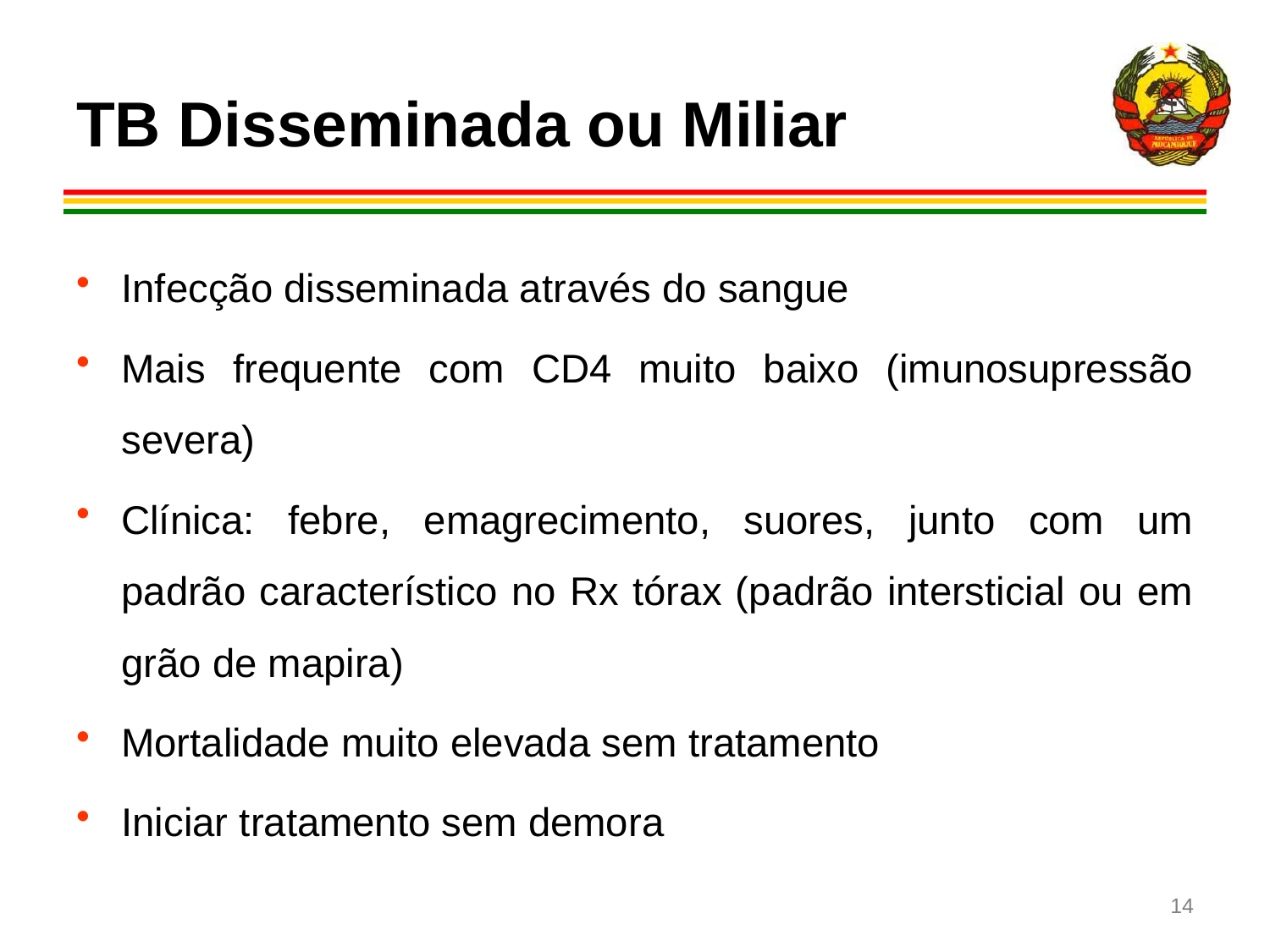

# TB Disseminada ou Miliar
Infecção disseminada através do sangue
Mais frequente com CD4 muito baixo (imunosupressão severa)
Clínica: febre, emagrecimento, suores, junto com um padrão característico no Rx tórax (padrão intersticial ou em grão de mapira)
Mortalidade muito elevada sem tratamento
Iniciar tratamento sem demora